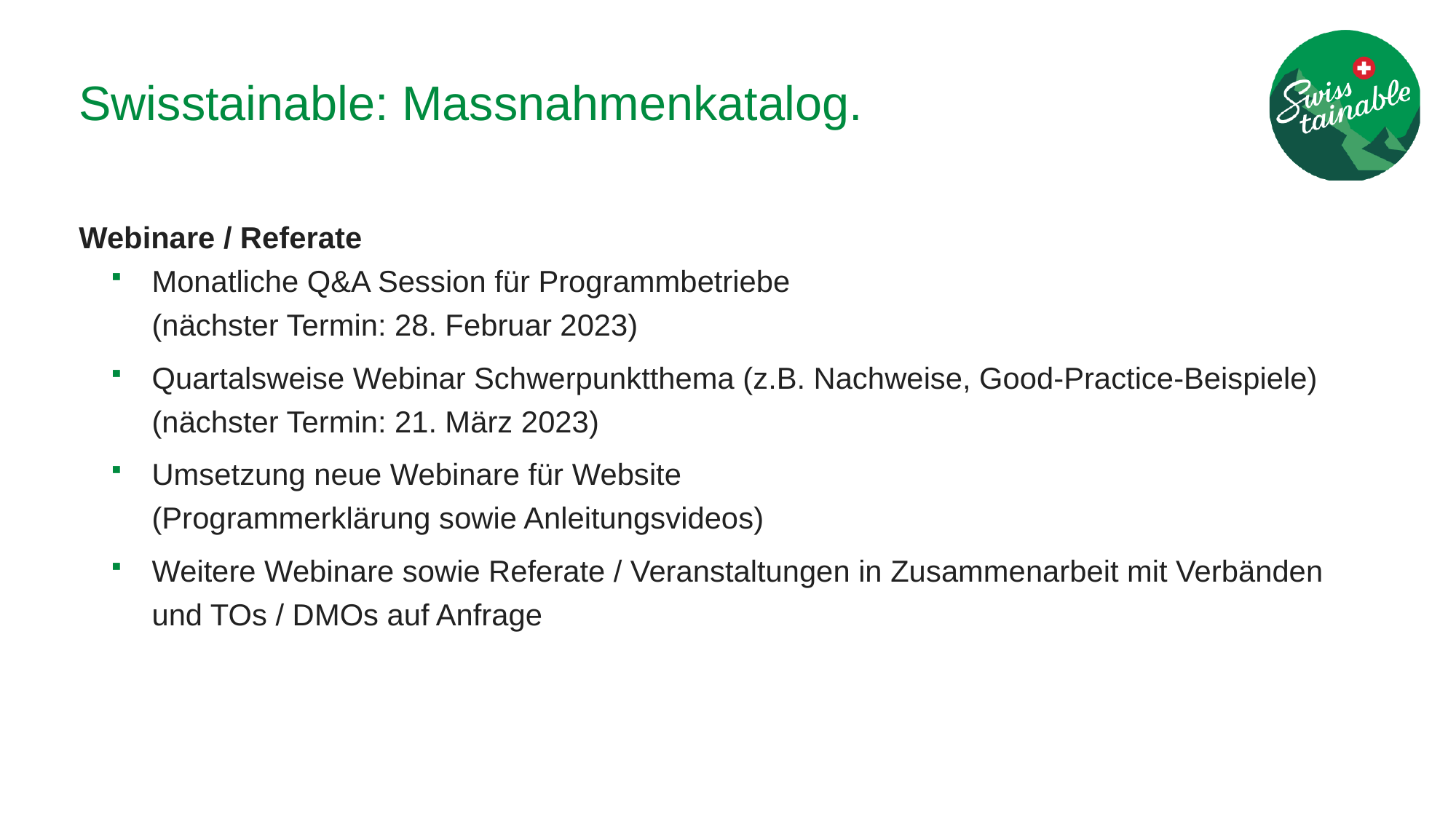

# Swisstainable: Massnahmenkatalog.
Webinare / Referate
Monatliche Q&A Session für Programmbetriebe
(nächster Termin: 28. Februar 2023)
Quartalsweise Webinar Schwerpunktthema (z.B. Nachweise, Good-Practice-Beispiele)
(nächster Termin: 21. März 2023)
Umsetzung neue Webinare für Website
(Programmerklärung sowie Anleitungsvideos)
Weitere Webinare sowie Referate / Veranstaltungen in Zusammenarbeit mit Verbänden und TOs / DMOs auf Anfrage